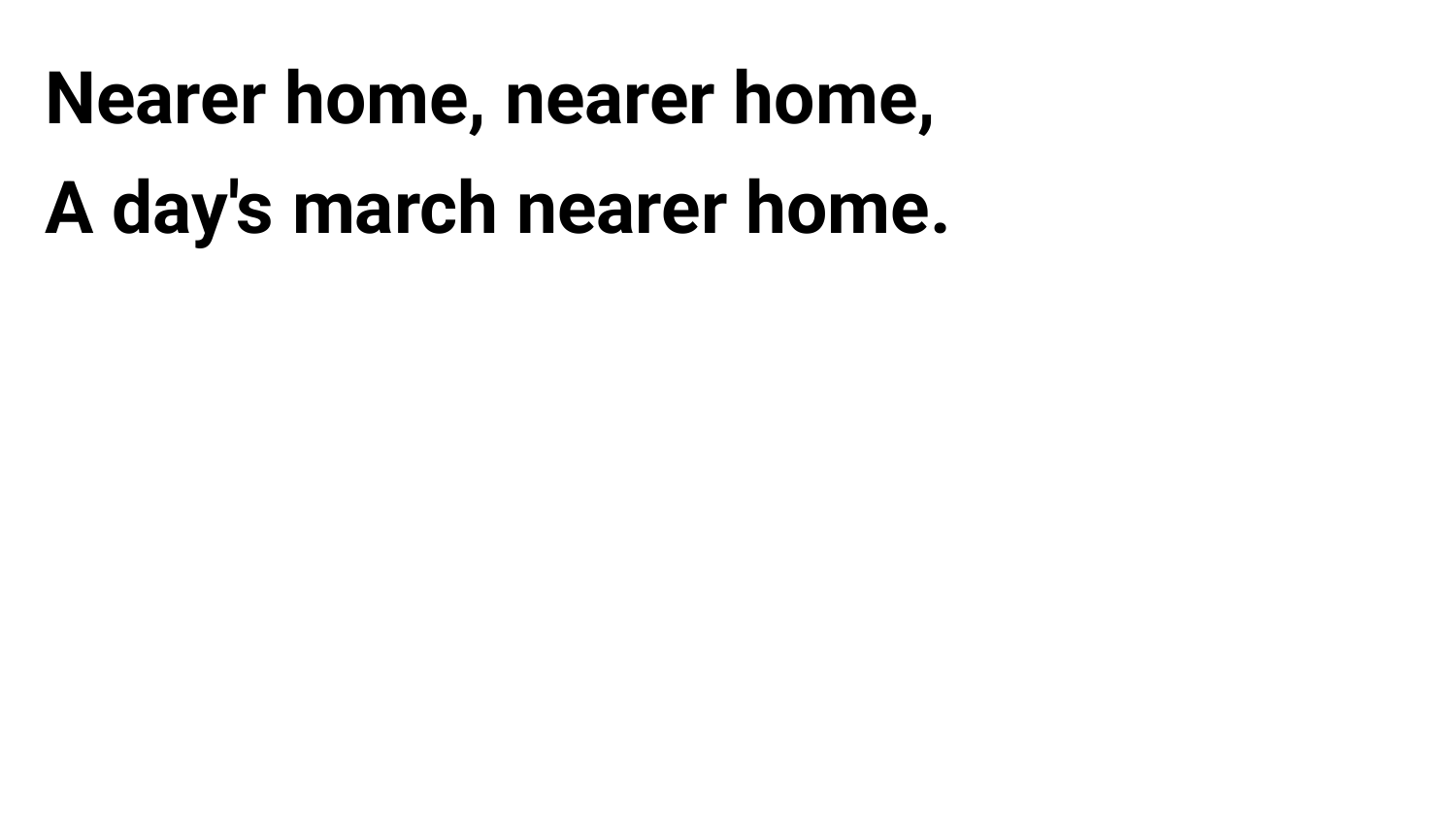

Nearer home, nearer home,
A day's march nearer home.